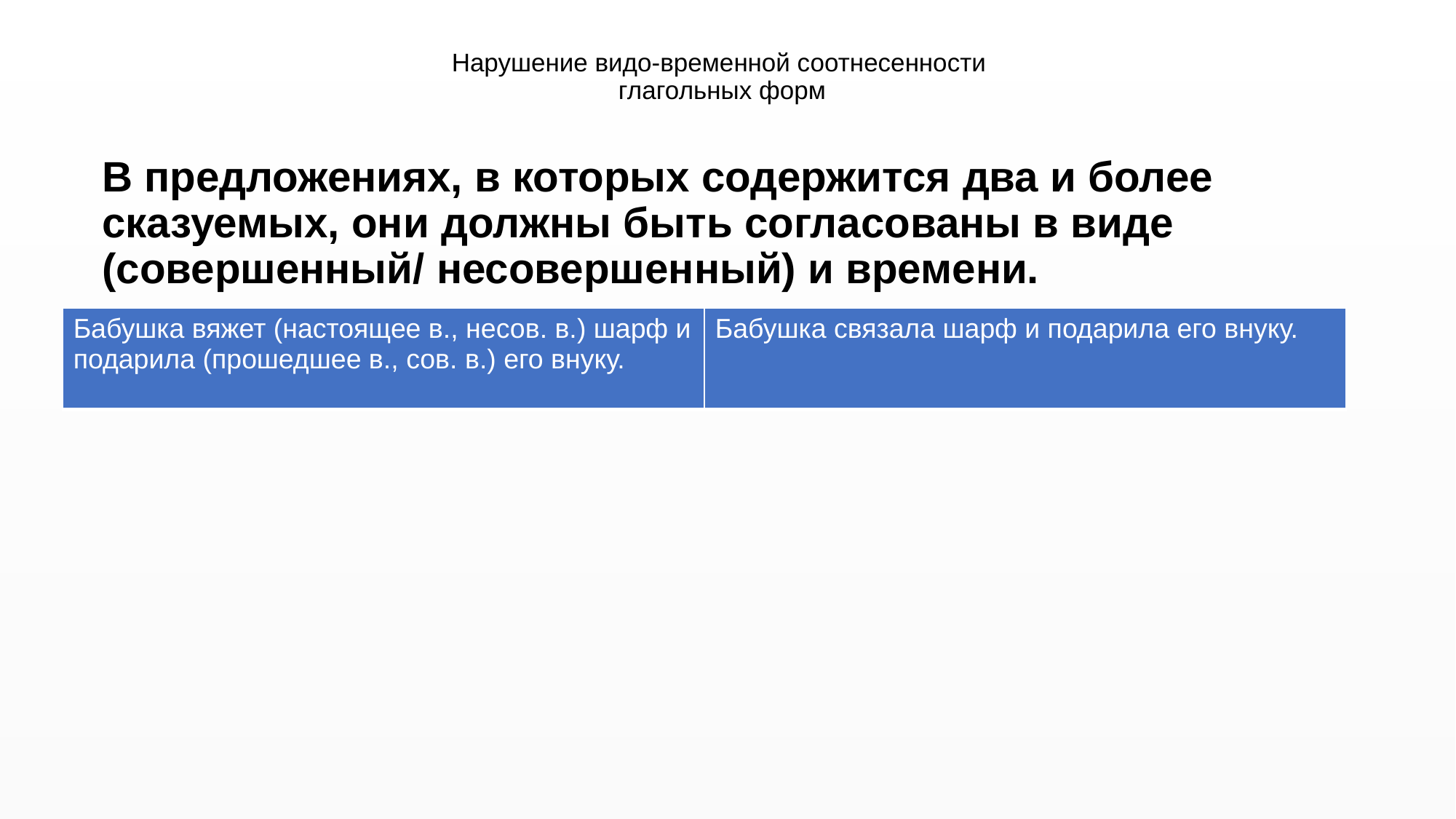

# Нарушение видо-временной соотнесенности глагольных форм
В предложениях, в которых содержится два и более сказуемых, они должны быть согласованы в виде (совершенный/ несовершенный) и времени.

| Бабушка вяжет (настоящее в., несов. в.) шарф и подарила (прошедшее в., сов. в.) его внуку. | Бабушка связала шарф и подарила его внуку. |
| --- | --- |